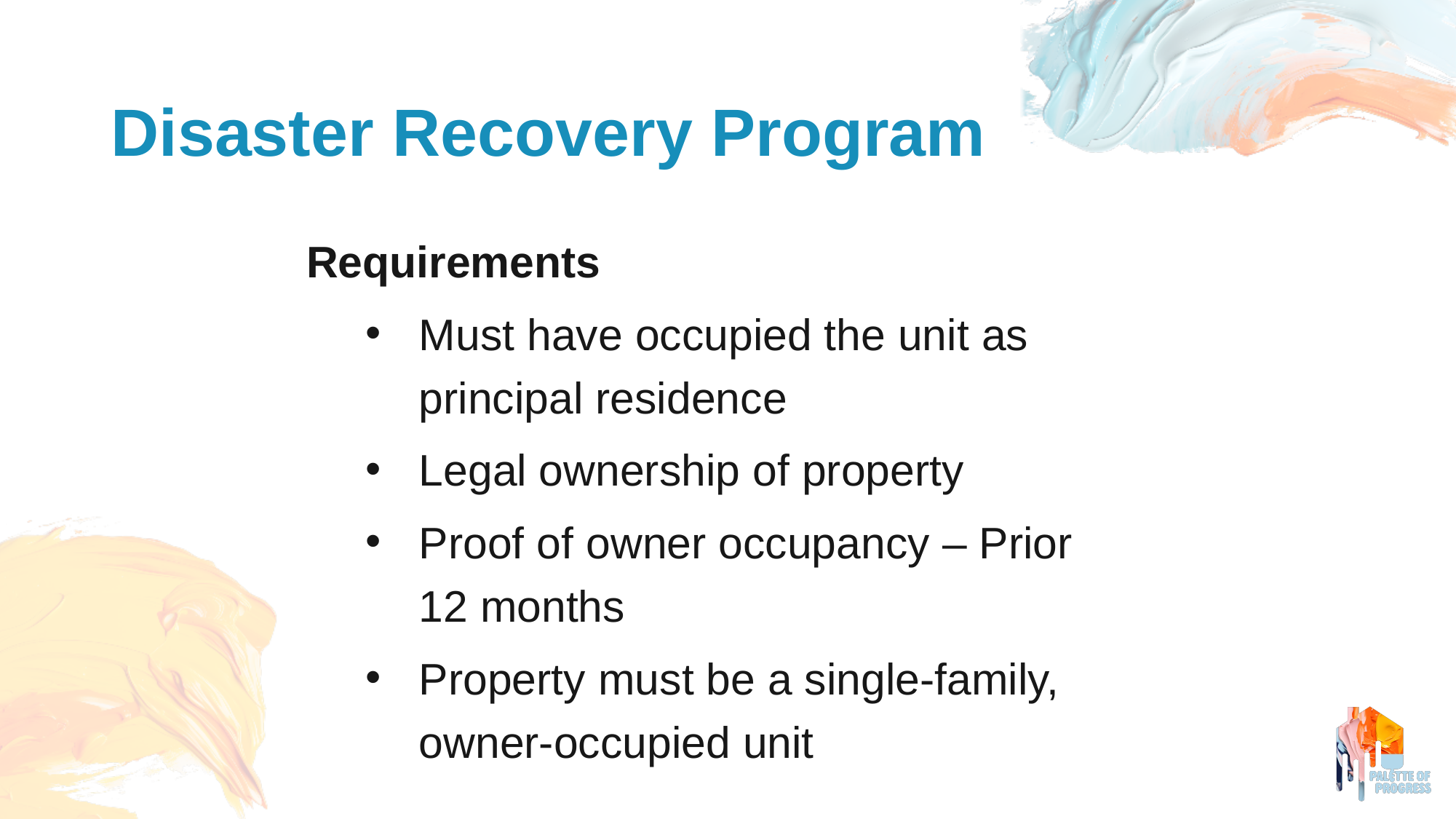

Disaster Recovery Program

Requirements
Must have occupied the unit as principal residence
Legal ownership of property
Proof of owner occupancy – Prior 12 months
Property must be a single-family, owner-occupied unit